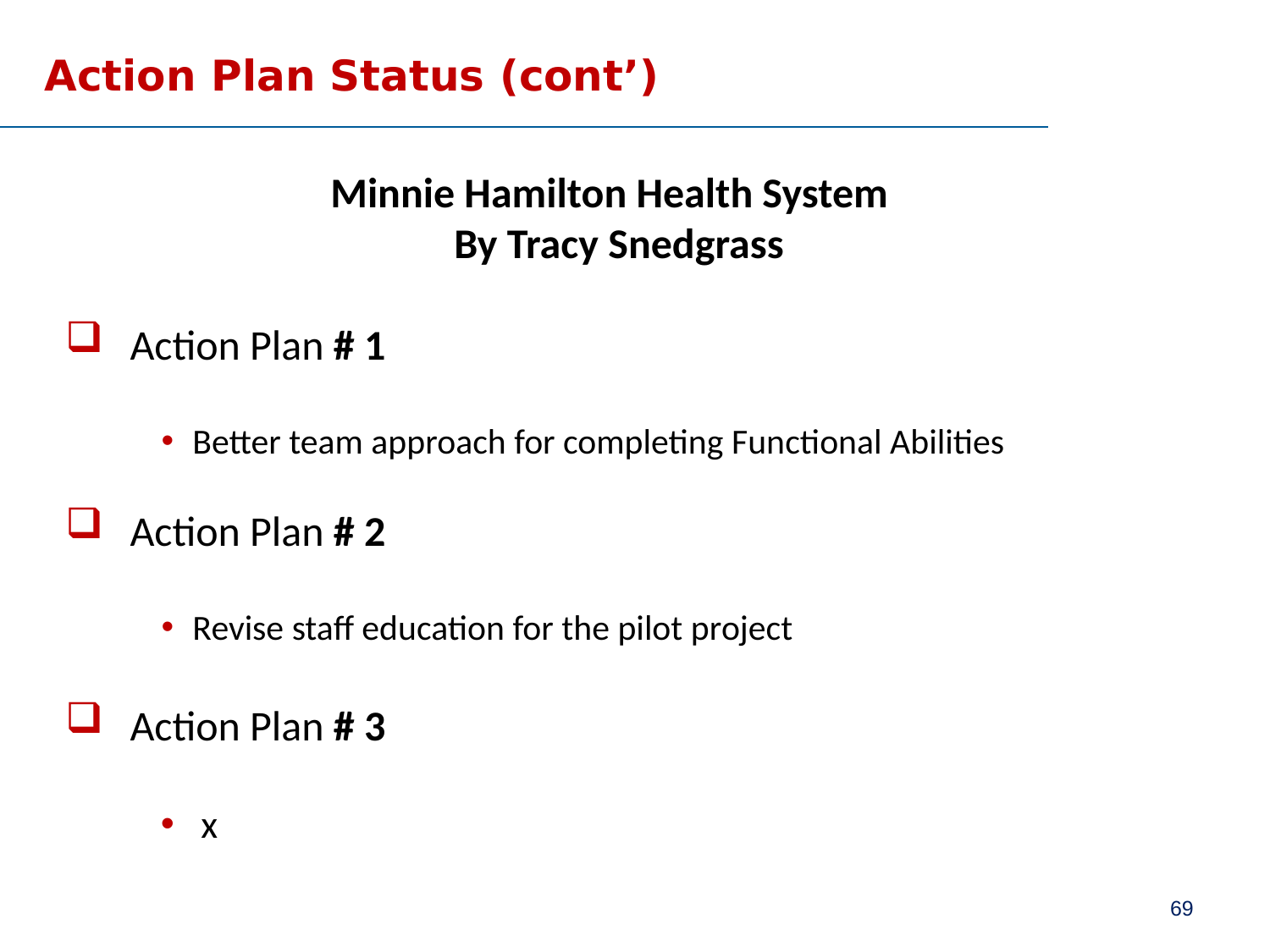

# Action Plan Status (cont’)
Minnie Hamilton Health System
By Tracy Snedgrass

Action Plan # 1

Better team approach for completing Functional Abilities

Action Plan # 2

Revise staff education for the pilot project

Action Plan # 3

x

69